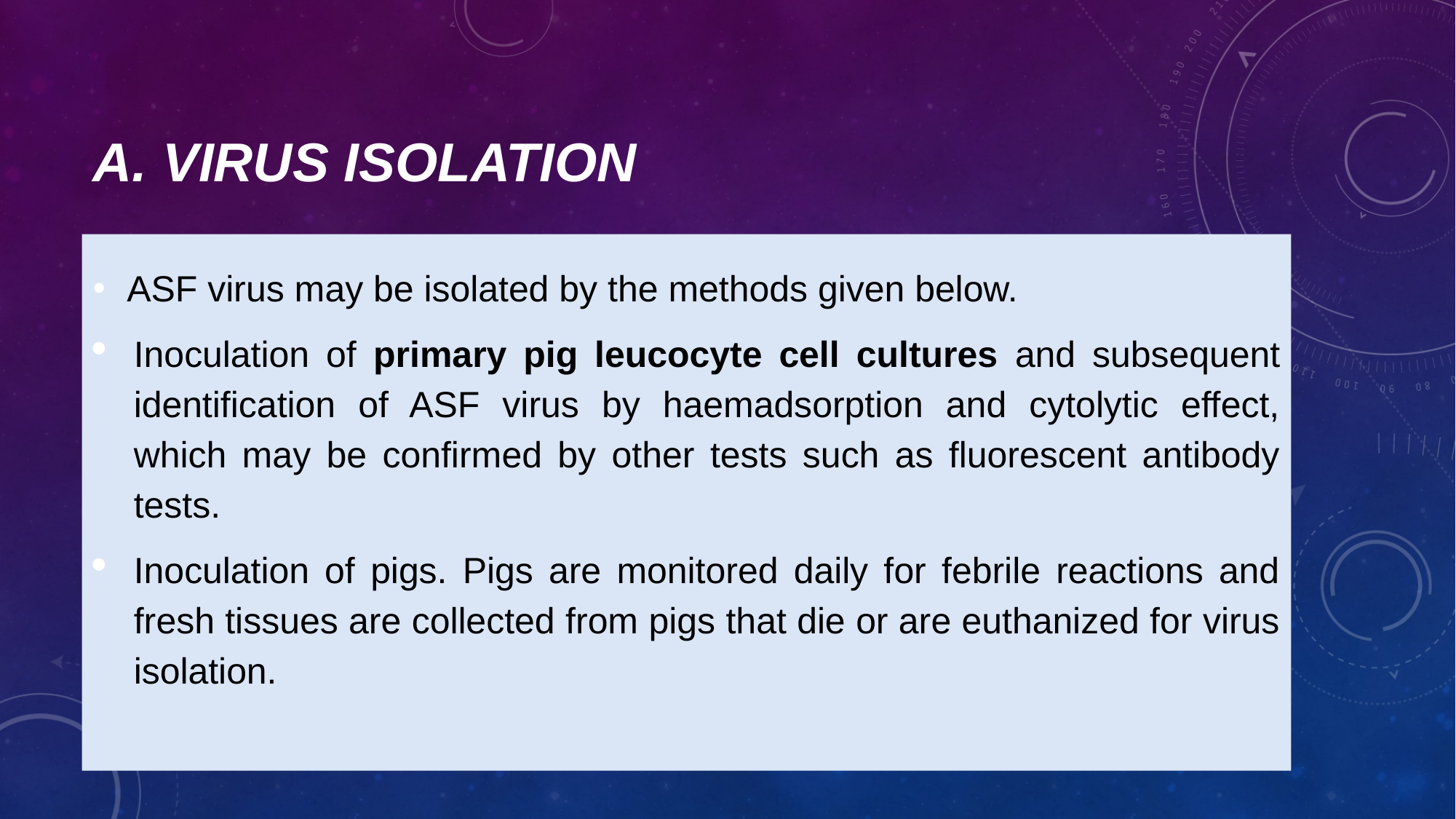

# A. Virus isolation
ASF virus may be isolated by the methods given below.
Inoculation of primary pig leucocyte cell cultures and subsequent identification of ASF virus by haemadsorption and cytolytic effect, which may be confirmed by other tests such as fluorescent antibody tests.
Inoculation of pigs. Pigs are monitored daily for febrile reactions and fresh tissues are collected from pigs that die or are euthanized for virus isolation.